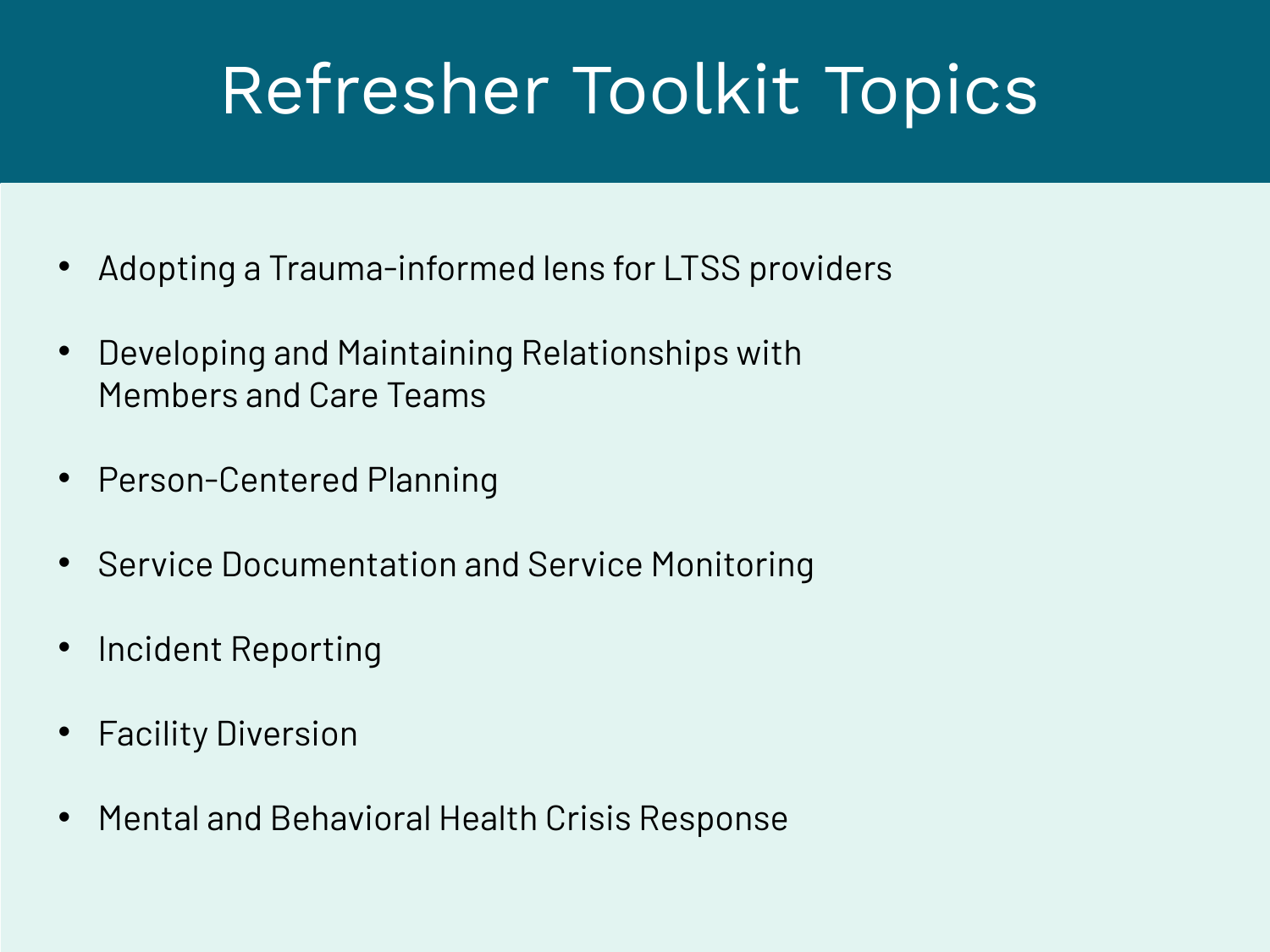

Refresher Toolkit Topics

Adopting a Trauma-informed lens for LTSS providers

Developing and Maintaining Relationships with Members and Care Teams

Person-Centered Planning

Service Documentation and Service Monitoring

Incident Reporting

Facility Diversion

Mental and Behavioral Health Crisis Response